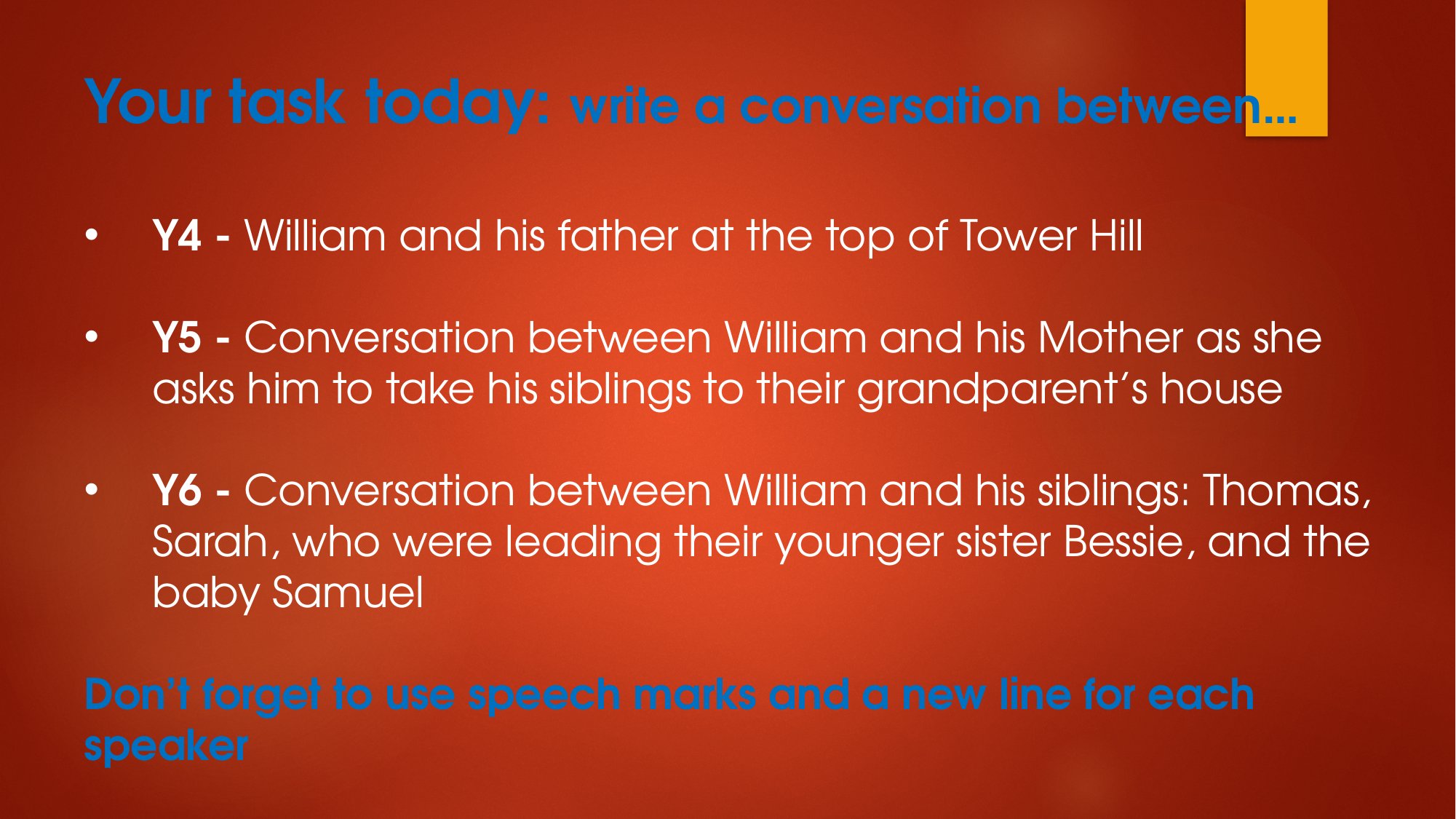

Your task today: write a conversation between…

Y4 - William and his father at the top of Tower Hill

Y5 - Conversation between William and his Mother as she asks him to take his siblings to their grandparent’s house

Y6 - Conversation between William and his siblings: Thomas, Sarah, who were leading their younger sister Bessie, and the baby Samuel

Don’t forget to use speech marks and a new line for each speaker